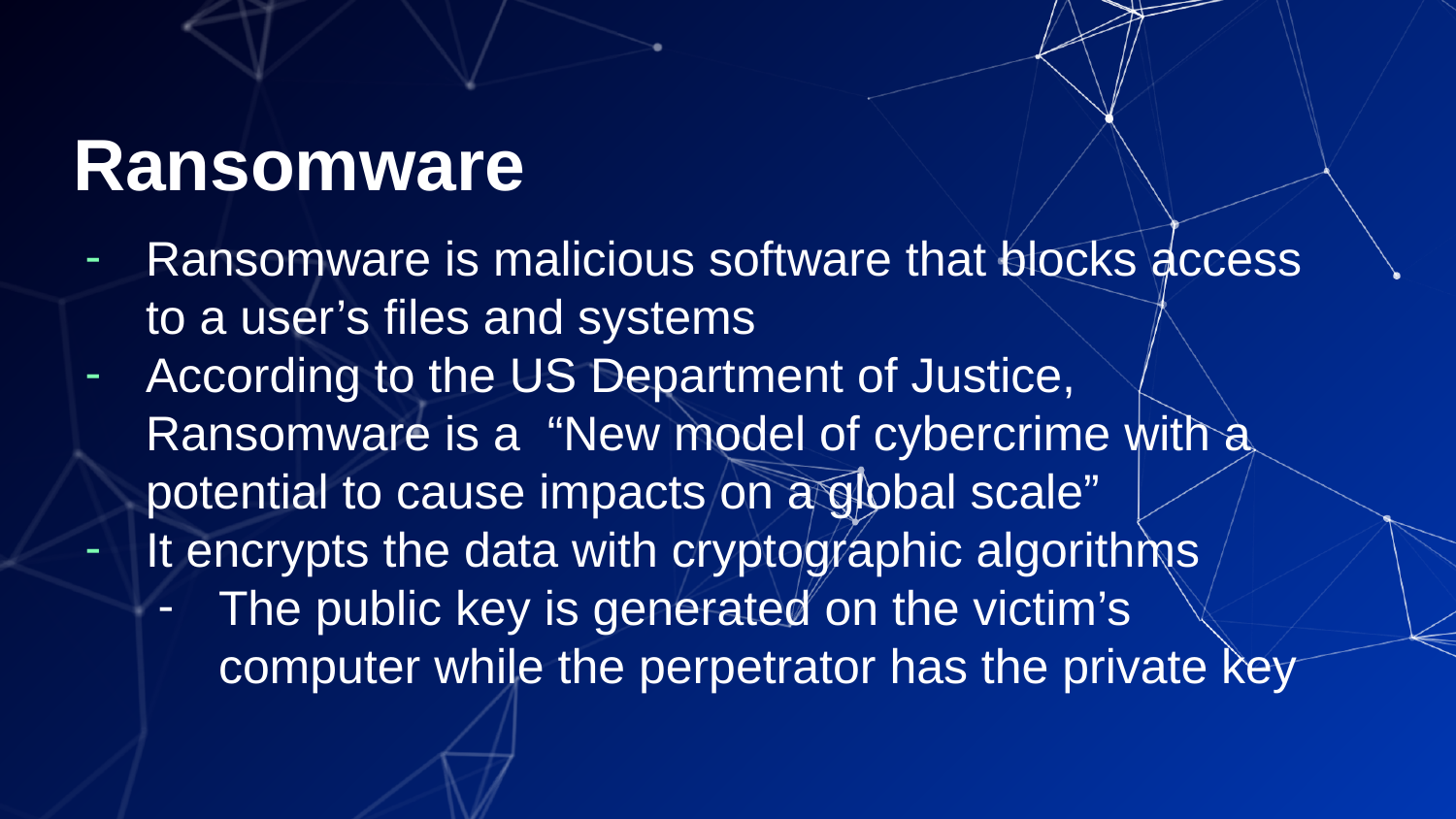

# Ransomware
Ransomware is malicious software that blocks access to a user’s files and systems
According to the US Department of Justice, Ransomware is a  “New model of cybercrime with a potential to cause impacts on a global scale”
It encrypts the data with cryptographic algorithms
The public key is generated on the victim’s computer while the perpetrator has the private key